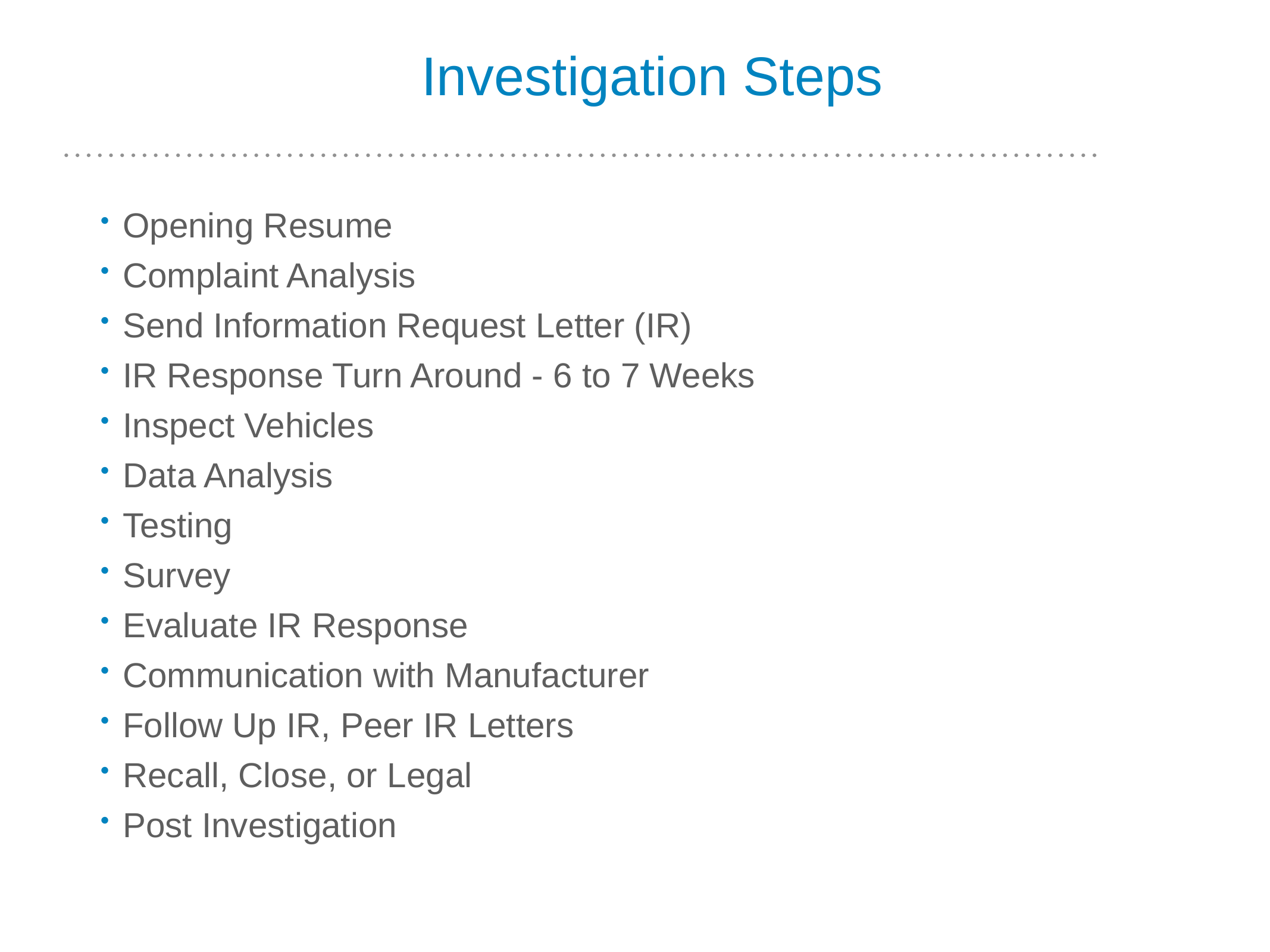

#
Investigation Steps

Opening Resume
Complaint Analysis
Send Information Request Letter (IR)
IR Response Turn Around - 6 to 7 Weeks
Inspect Vehicles
Data Analysis
Testing
Survey
Evaluate IR Response
Communication with Manufacturer
Follow Up IR, Peer IR Letters
Recall, Close, or Legal
Post Investigation